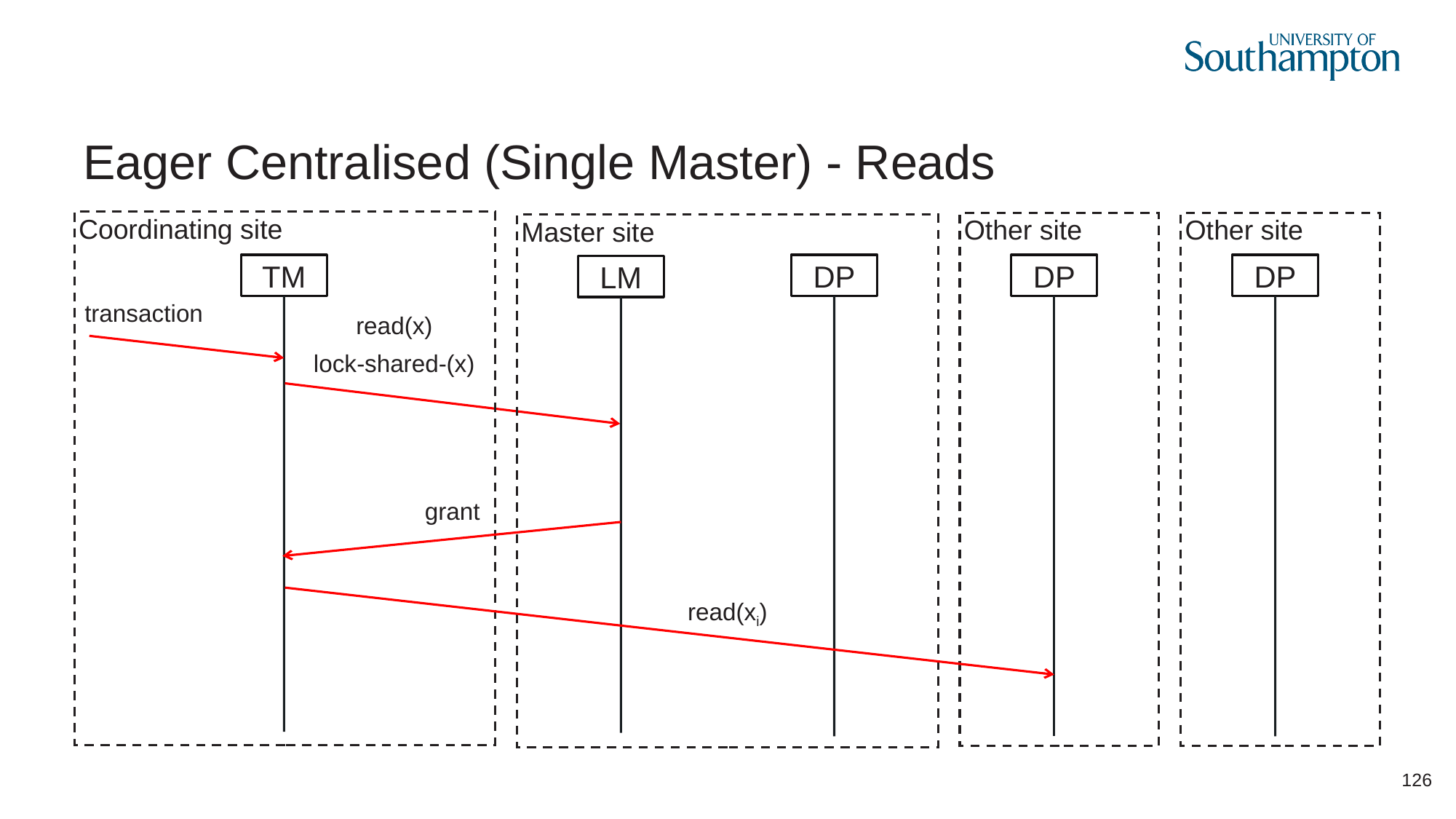

# Eager Centralised (Single Master) - Reads
Coordinating site
Other site
DP
Other site
DP
Master site
TM
DP
LM
transaction
read(x)
lock-shared-(x)
grant
read(xi)